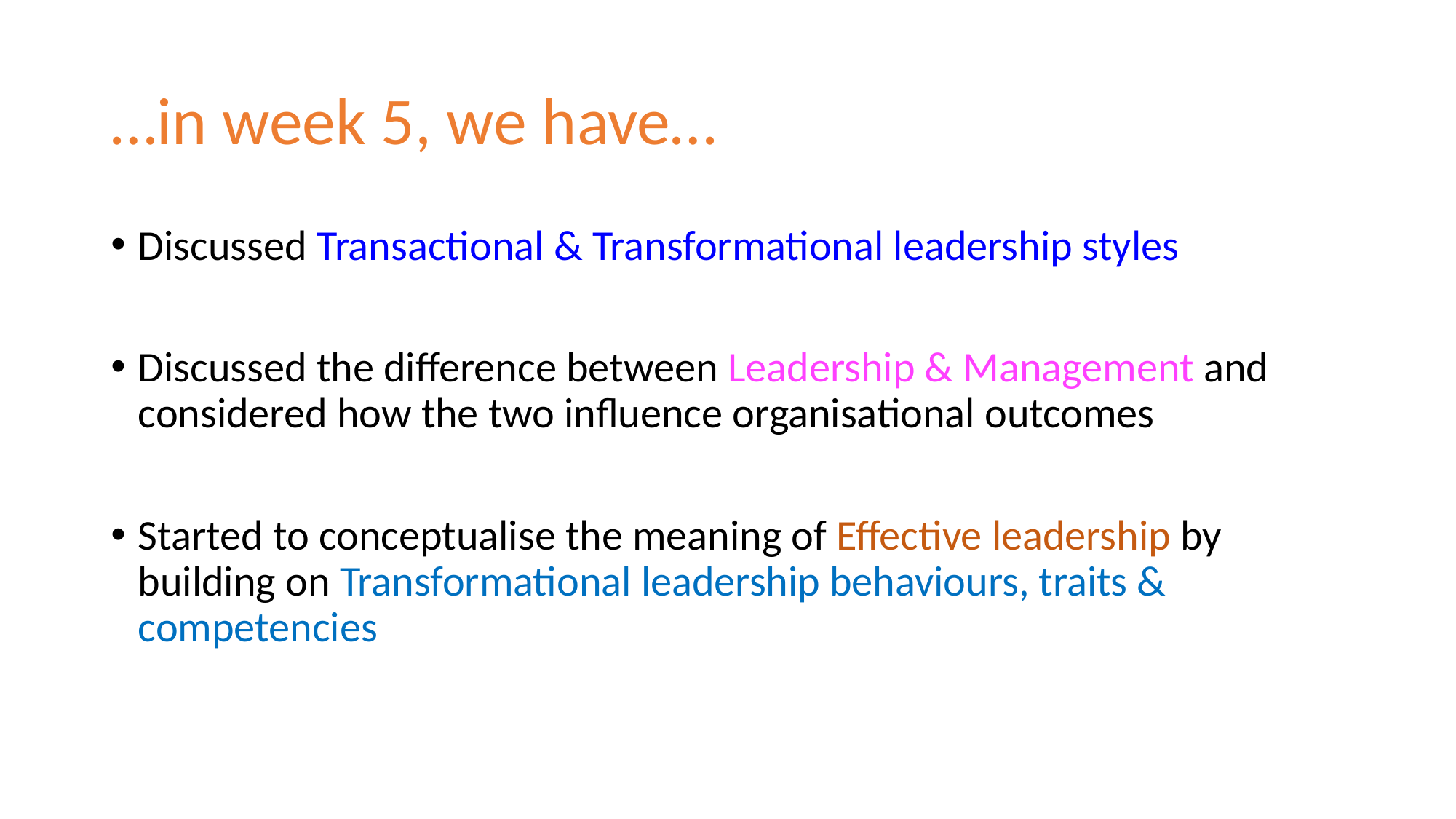

# …in week 5, we have…
Discussed Transactional & Transformational leadership styles

Discussed the difference between Leadership & Management and considered how the two influence organisational outcomes

Started to conceptualise the meaning of Effective leadership by building on Transformational leadership behaviours, traits & competencies